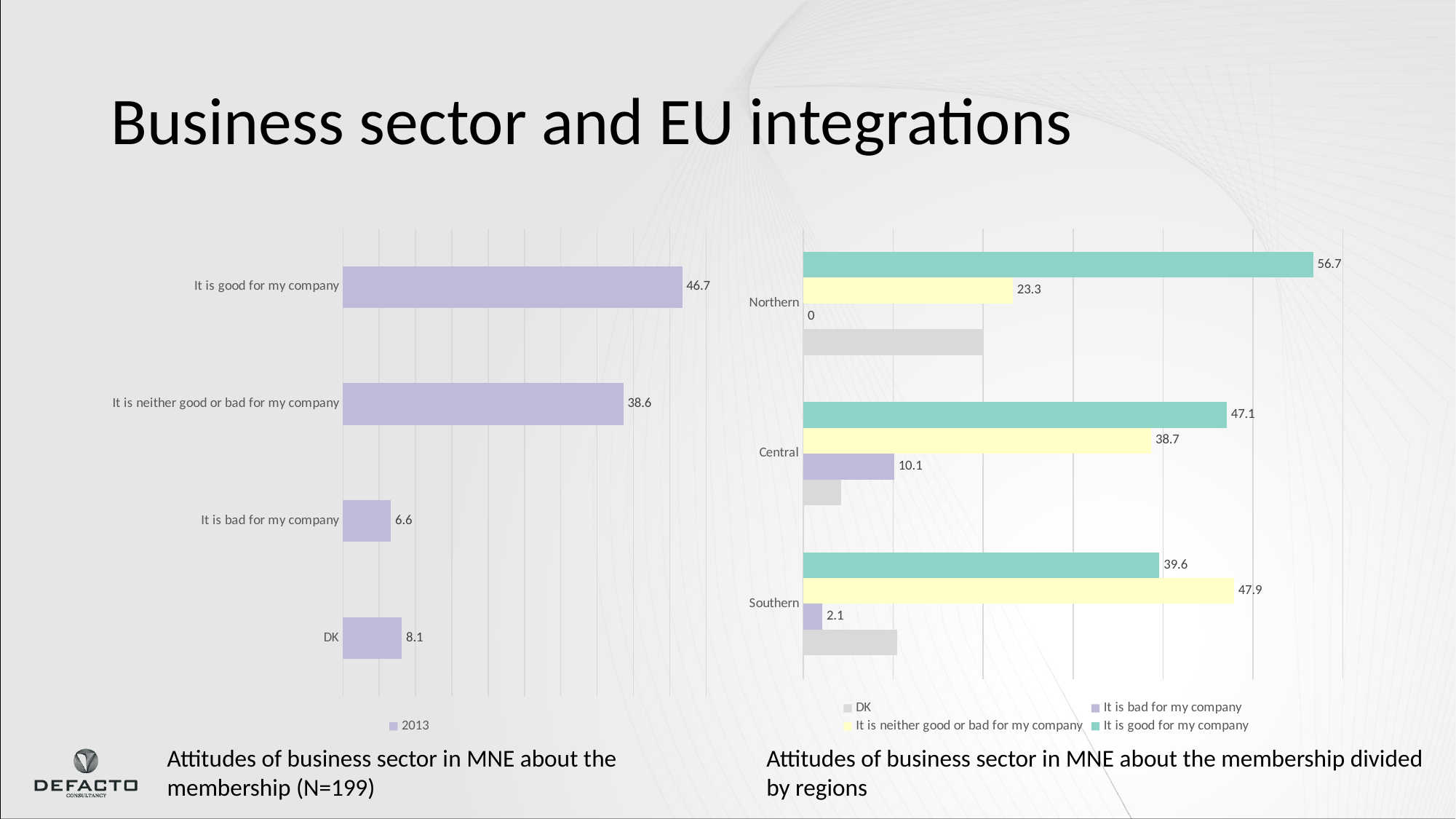

# Business sector and EU integrations

### Chart

| Category | 2013 |
|---|---|
| It is good for my company | 46.7 |
| It is neither good or bad for my company | 38.6 |
| It is bad for my company | 6.6 |
| DK | 8.1 |

### Chart

| Category | It is good for my company | It is neither good or bad for my company | It is bad for my company | DK |
|---|---|---|---|---|
| Northern | 56.7 | 23.3 | 0.0 | 20.0 |
| Central | 47.1 | 38.7 | 10.1 | 4.2 |
| Southern | 39.6 | 47.9 | 2.1 | 10.4 |
Attitudes of business sector in MNE about the membership divided by regions
Attitudes of business sector in MNE about the membership (N=199)